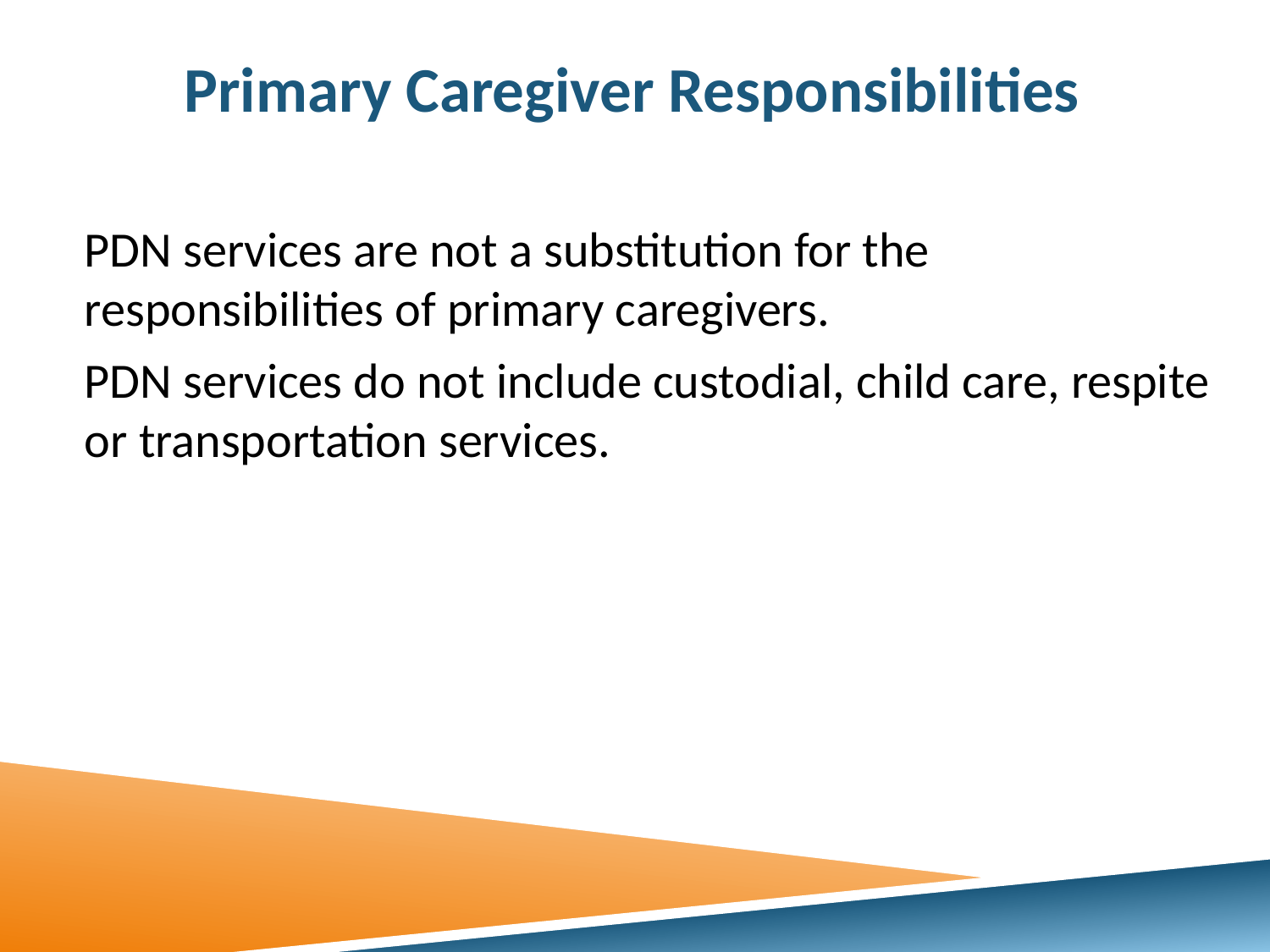

# Primary Caregiver Responsibilities
PDN services are not a substitution for the responsibilities of primary caregivers.
PDN services do not include custodial, child care, respite or transportation services.